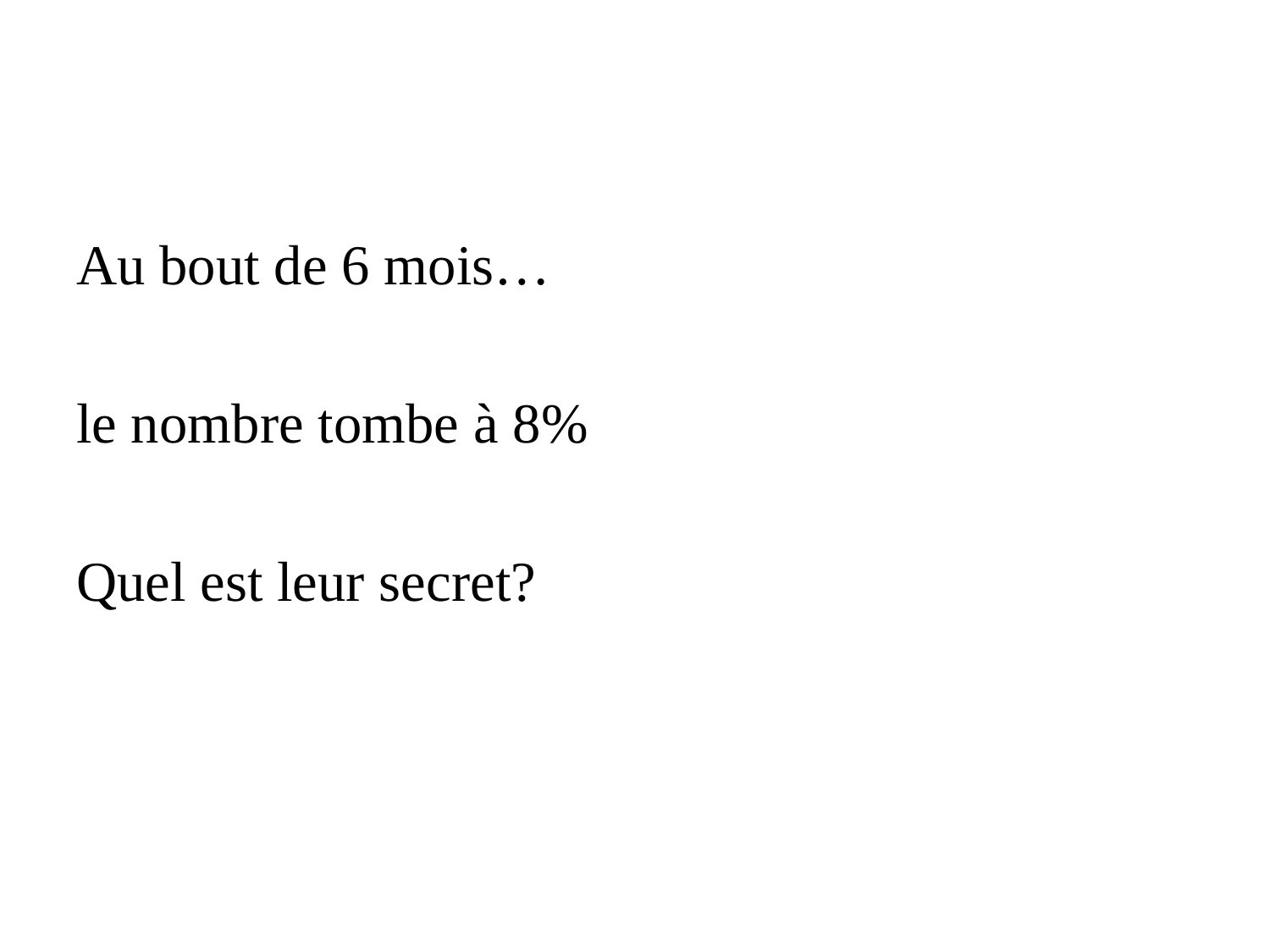

#
Au bout de 6 mois…

le nombre tombe à 8%

Quel est leur secret?